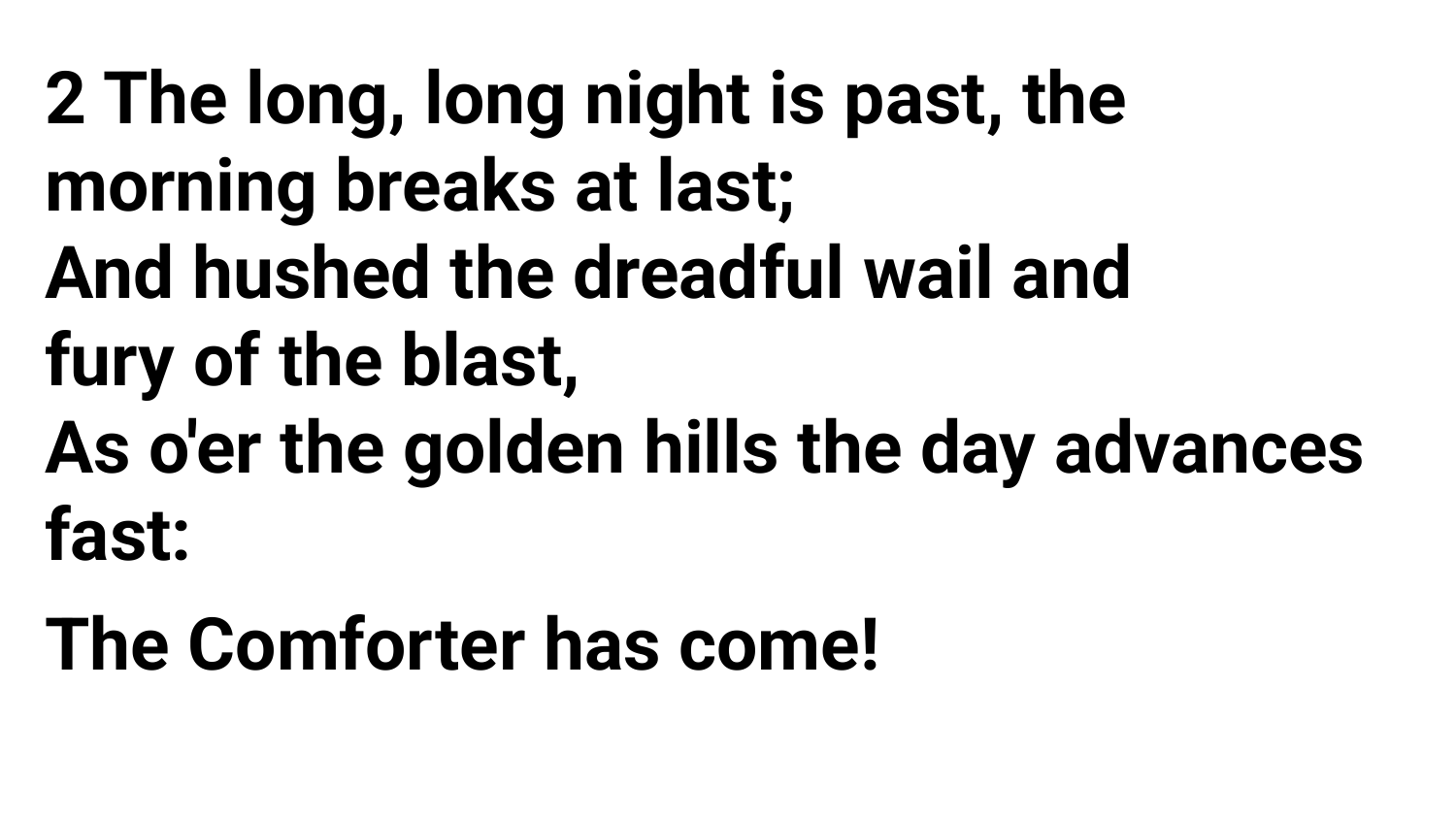

2 The long, long night is past, the
morning breaks at last;
And hushed the dreadful wail and
fury of the blast,
As o'er the golden hills the day advances fast:
The Comforter has come!